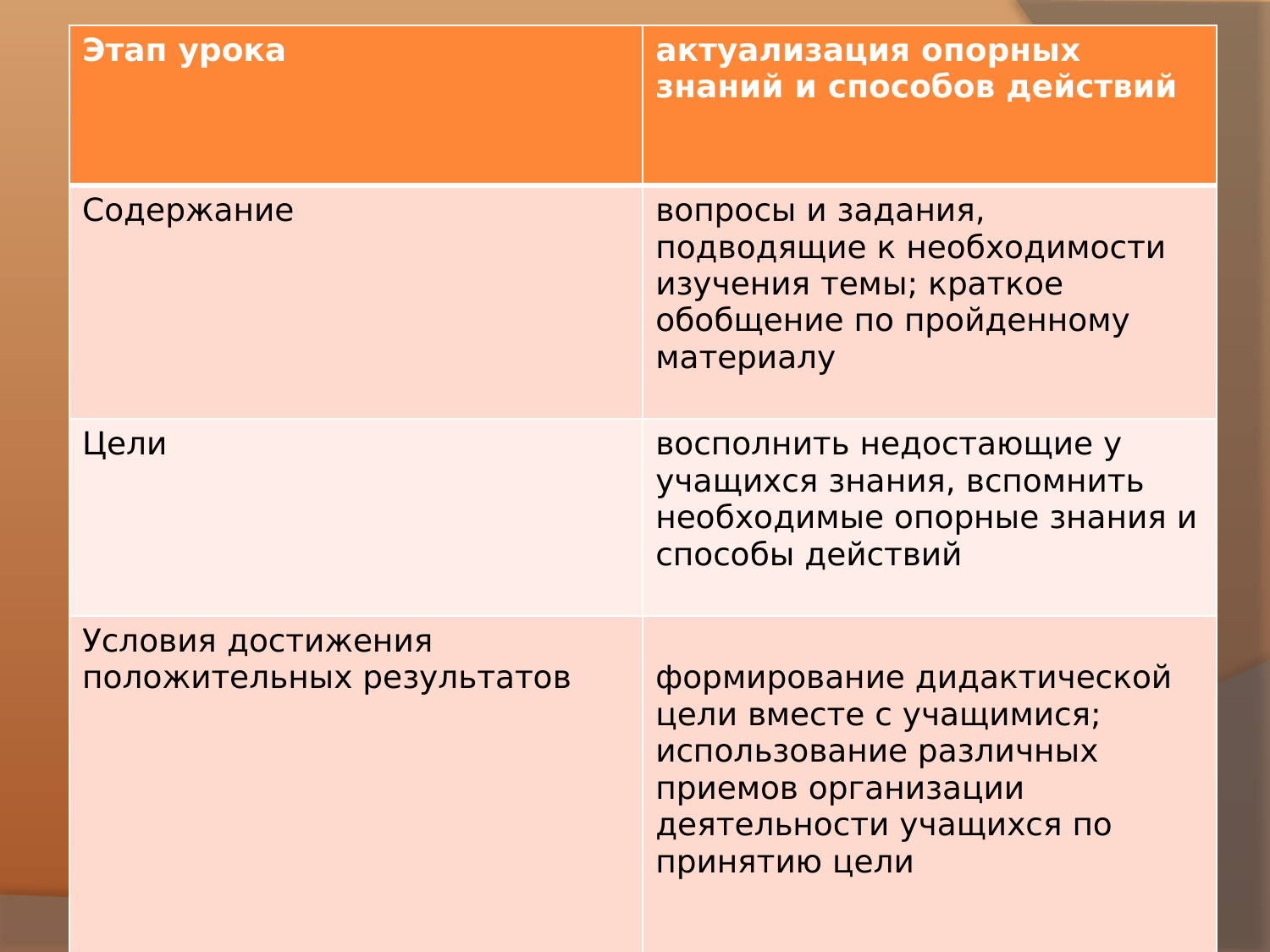

| Этап урока | актуализация опорных знаний и способов действий |
| --- | --- |
| Содержание | вопросы и задания, подводящие к необходимости изучения темы; краткое обобщение по пройденному материалу |
| Цели | восполнить недостающие у учащихся знания, вспомнить необходимые опорные знания и способы действий |
| Условия достижения положительных результатов | формирование дидактической цели вместе с учащимися; использование различных приемов организации деятельности учащихся по принятию цели |
#